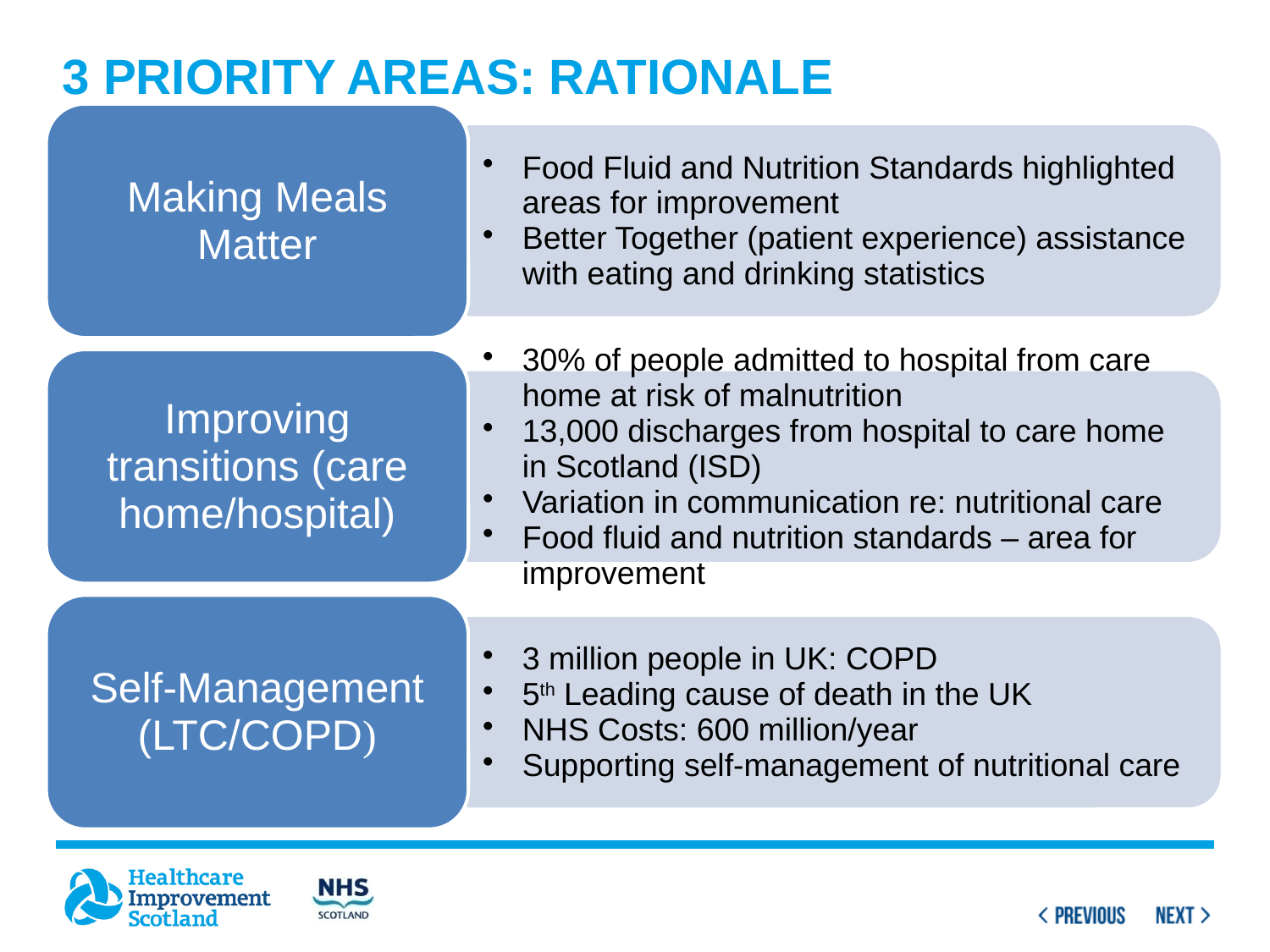

# 3 Priority areas: rationale
Making Meals Matter
Food Fluid and Nutrition Standards highlighted areas for improvement
Self-Management (LTC/COPD)
3 million people in UK: COPD
Better Together (patient experience) assistance with eating and drinking statistics
30% of people admitted to hospital from care home at risk of malnutrition
Improving transitions (care home/hospital)
13,000 discharges from hospital to care home in Scotland (ISD)
Variation in communication re: nutritional care
5th Leading cause of death in the UK
NHS Costs: 600 million/year
Supporting self-management of nutritional care
Food fluid and nutrition standards – area for improvement